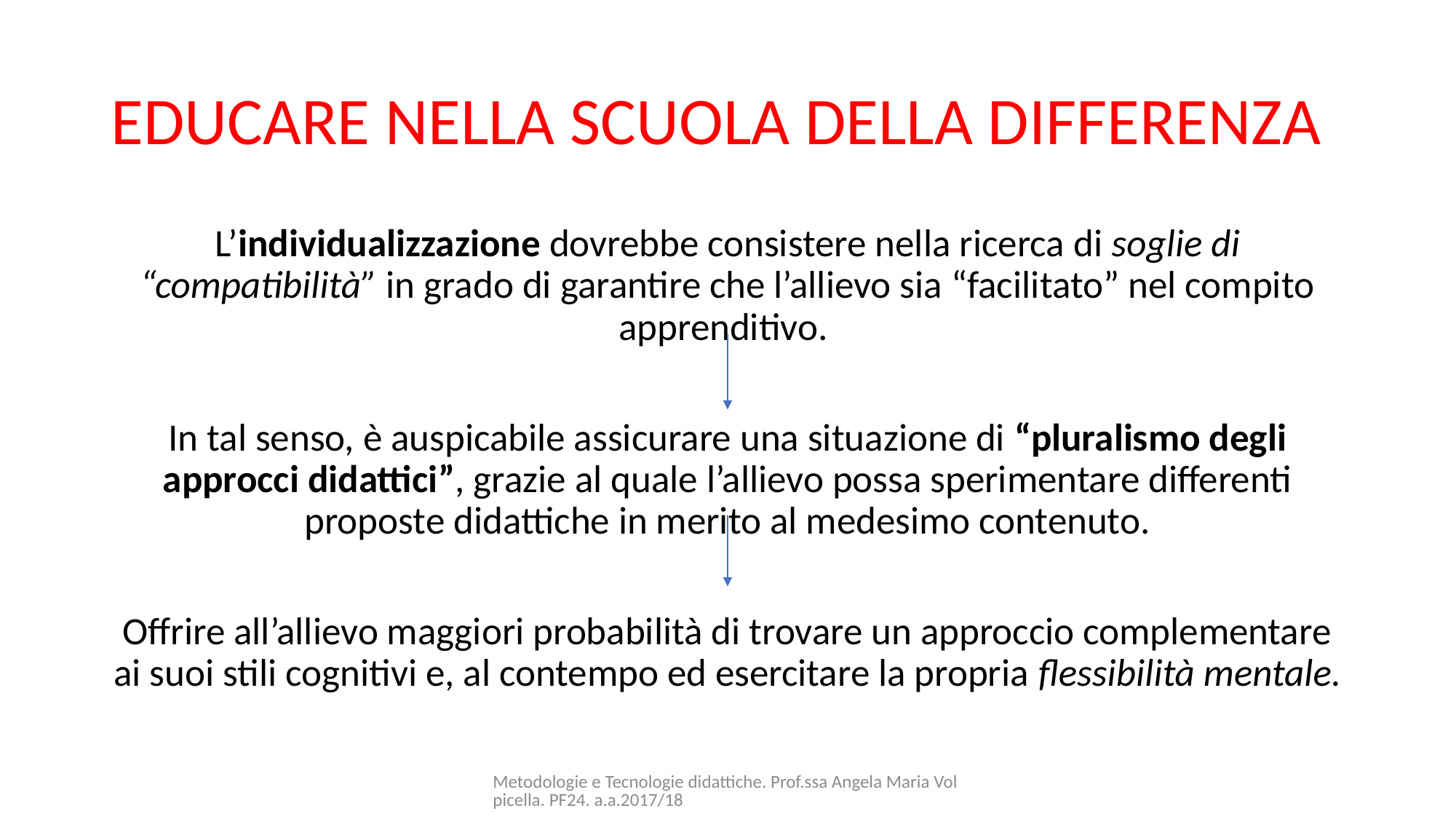

# EDUCARE NELLA SCUOLA DELLA DIFFERENZA
L’individualizzazione dovrebbe consistere nella ricerca di soglie di “compatibilità” in grado di garantire che l’allievo sia “facilitato” nel compito apprenditivo.

In tal senso, è auspicabile assicurare una situazione di “pluralismo degli approcci didattici”, grazie al quale l’allievo possa sperimentare differenti proposte didattiche in merito al medesimo contenuto.

Offrire all’allievo maggiori probabilità di trovare un approccio complementare ai suoi stili cognitivi e, al contempo ed esercitare la propria flessibilità mentale.
Metodologie e Tecnologie didattiche. Prof.ssa Angela Maria Volpicella. PF24. a.a.2017/18